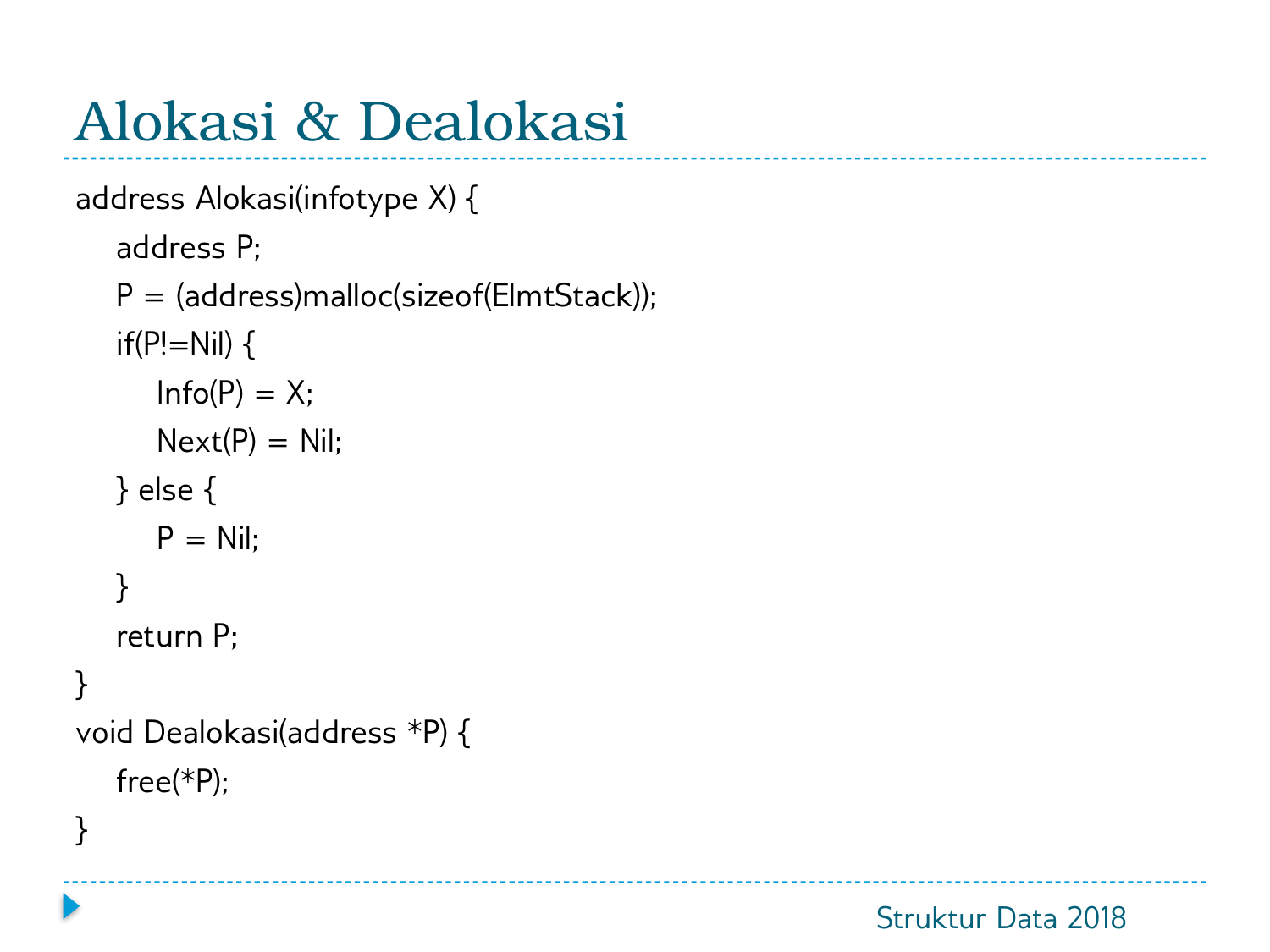

# Alokasi & Dealokasi
address Alokasi(infotype X) {
    address P;
    P = (address)malloc(sizeof(ElmtStack));
    if(P!=Nil) {
        Info(P) = X;
        Next(P) = Nil;
    } else {
        P = Nil;
    }
    return P;
}
void Dealokasi(address *P) {
    free(*P);
}